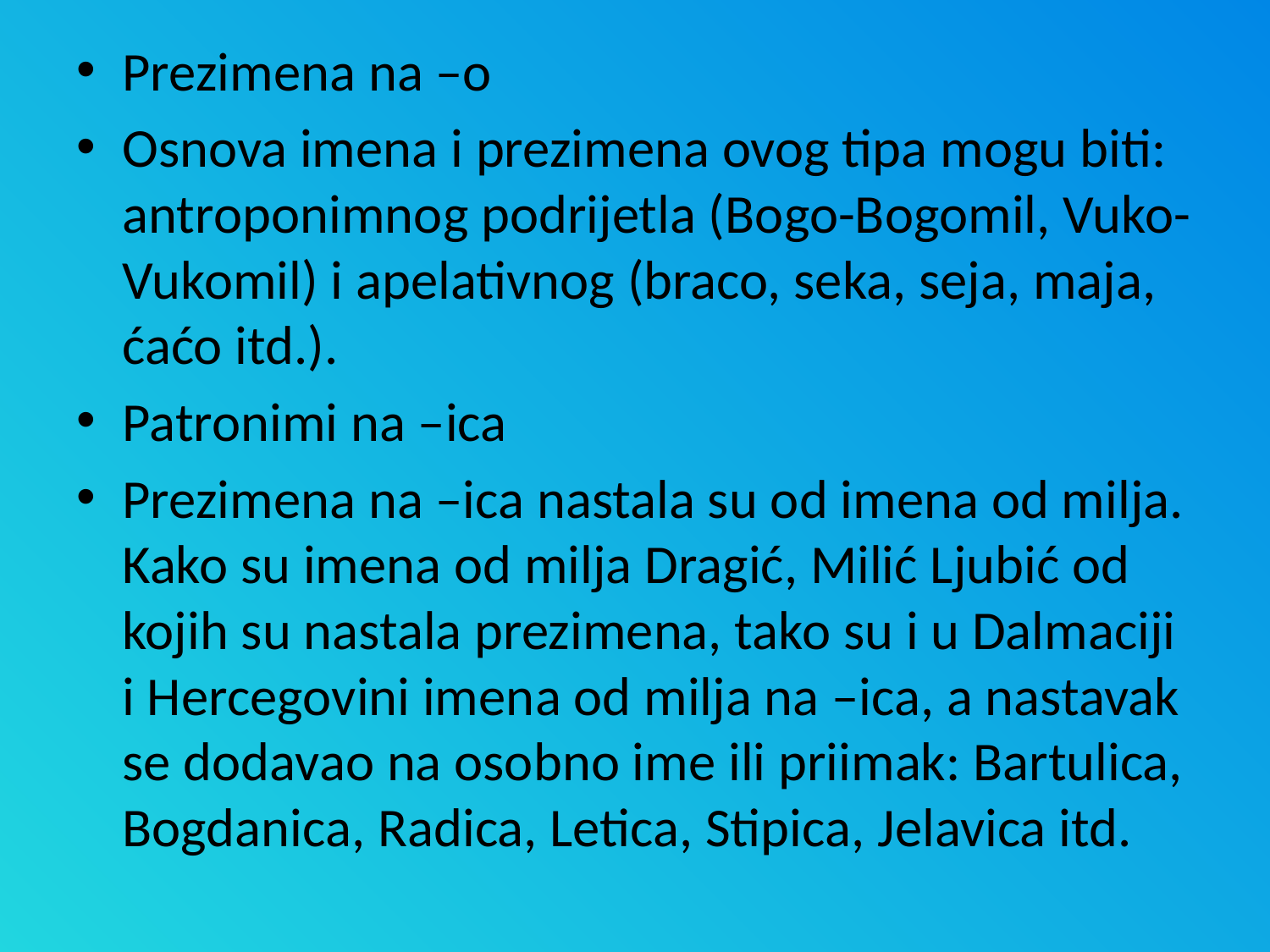

Prezimena na –o
Osnova imena i prezimena ovog tipa mogu biti: antroponimnog podrijetla (Bogo-Bogomil, Vuko-Vukomil) i apelativnog (braco, seka, seja, maja, ćaćo itd.).
Patronimi na –ica
Prezimena na –ica nastala su od imena od milja. Kako su imena od milja Dragić, Milić Ljubić od kojih su nastala prezimena, tako su i u Dalmaciji i Hercegovini imena od milja na –ica, a nastavak se dodavao na osobno ime ili priimak: Bartulica, Bogdanica, Radica, Letica, Stipica, Jelavica itd.